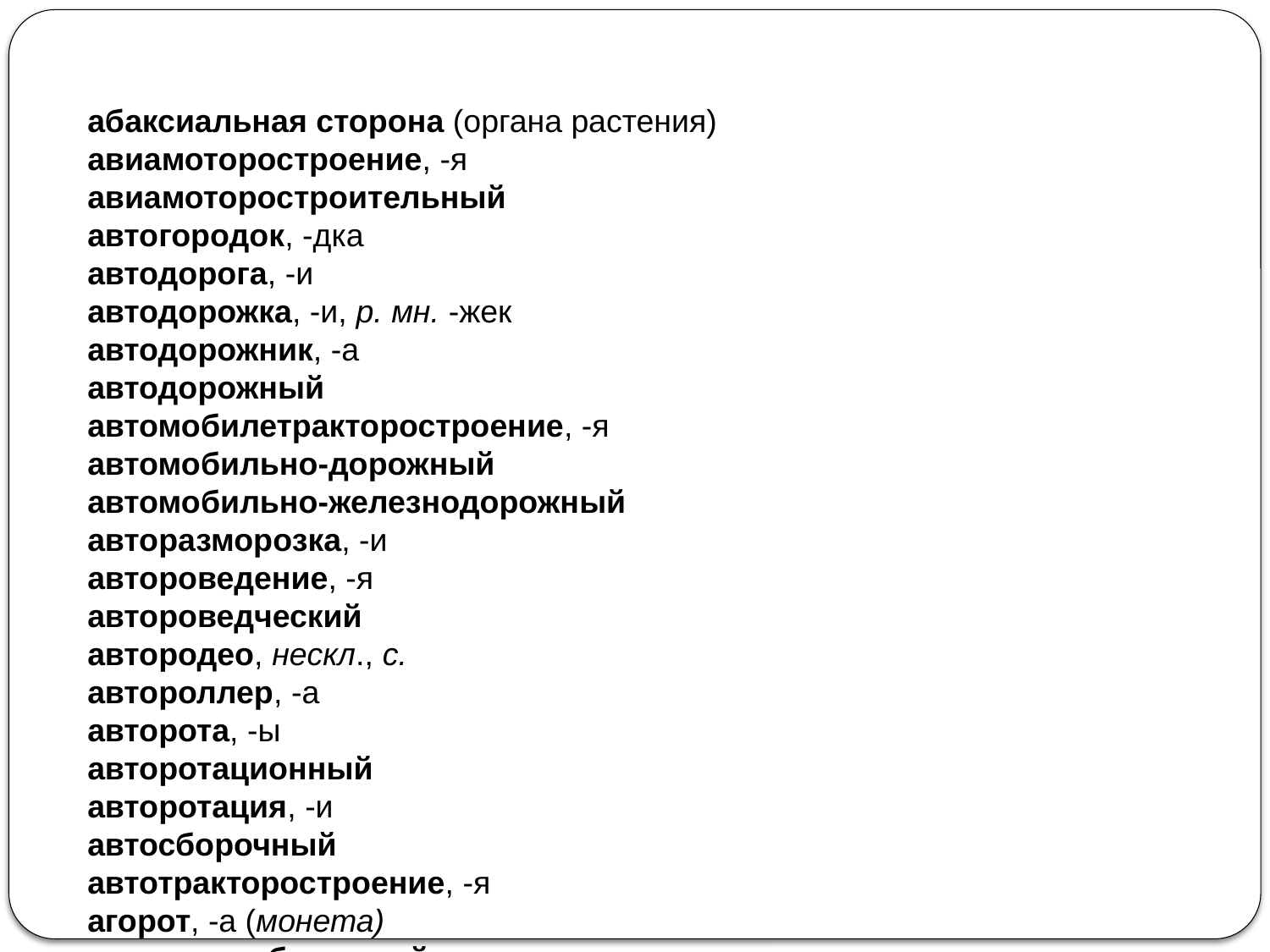

абаксиальная сторона (органа растения)
авиамоторостроение, -я
авиамоторостроительный
автогородок, -дка
автодорога, -и
автодорожка, -и, р. мн. -жек
автодорожник, -а
автодорожный
автомобилетракторостроение, -я
автомобильно-дорожный
автомобильно-железнодорожный
авторазморозка, -и
автороведение, -я
автороведческий
автородео, нескл., с.
автороллер, -а
авторота, -ы
авторотационный
авторотация, -и
автосборочный
автотракторостроение, -я
агорот, -а (монета)
агрегатно-сборочный
агрогородок, -дка
агрометеоролог, -а
агрометеорологический
агрометеорология, -и
адаксиальная сторона (органа растения)
азотисто-водородный